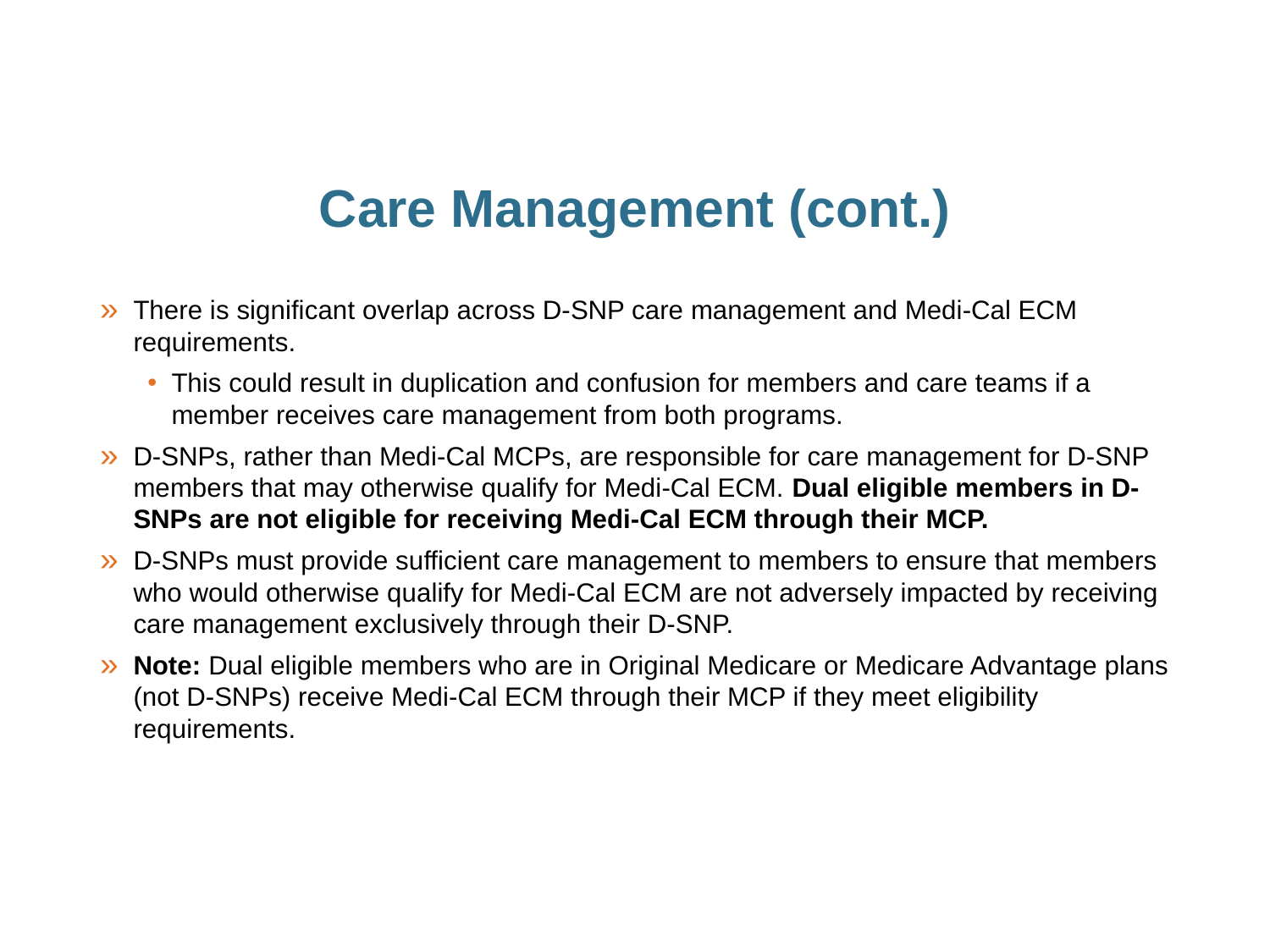

# Care Management (cont.)
There is significant overlap across D-SNP care management and Medi-Cal ECM requirements.
This could result in duplication and confusion for members and care teams if a member receives care management from both programs.
D-SNPs, rather than Medi-Cal MCPs, are responsible for care management for D-SNP members that may otherwise qualify for Medi-Cal ECM. Dual eligible members in D-SNPs are not eligible for receiving Medi-Cal ECM through their MCP.
D-SNPs must provide sufficient care management to members to ensure that members who would otherwise qualify for Medi-Cal ECM are not adversely impacted by receiving care management exclusively through their D-SNP.
Note: Dual eligible members who are in Original Medicare or Medicare Advantage plans (not D-SNPs) receive Medi-Cal ECM through their MCP if they meet eligibility requirements.